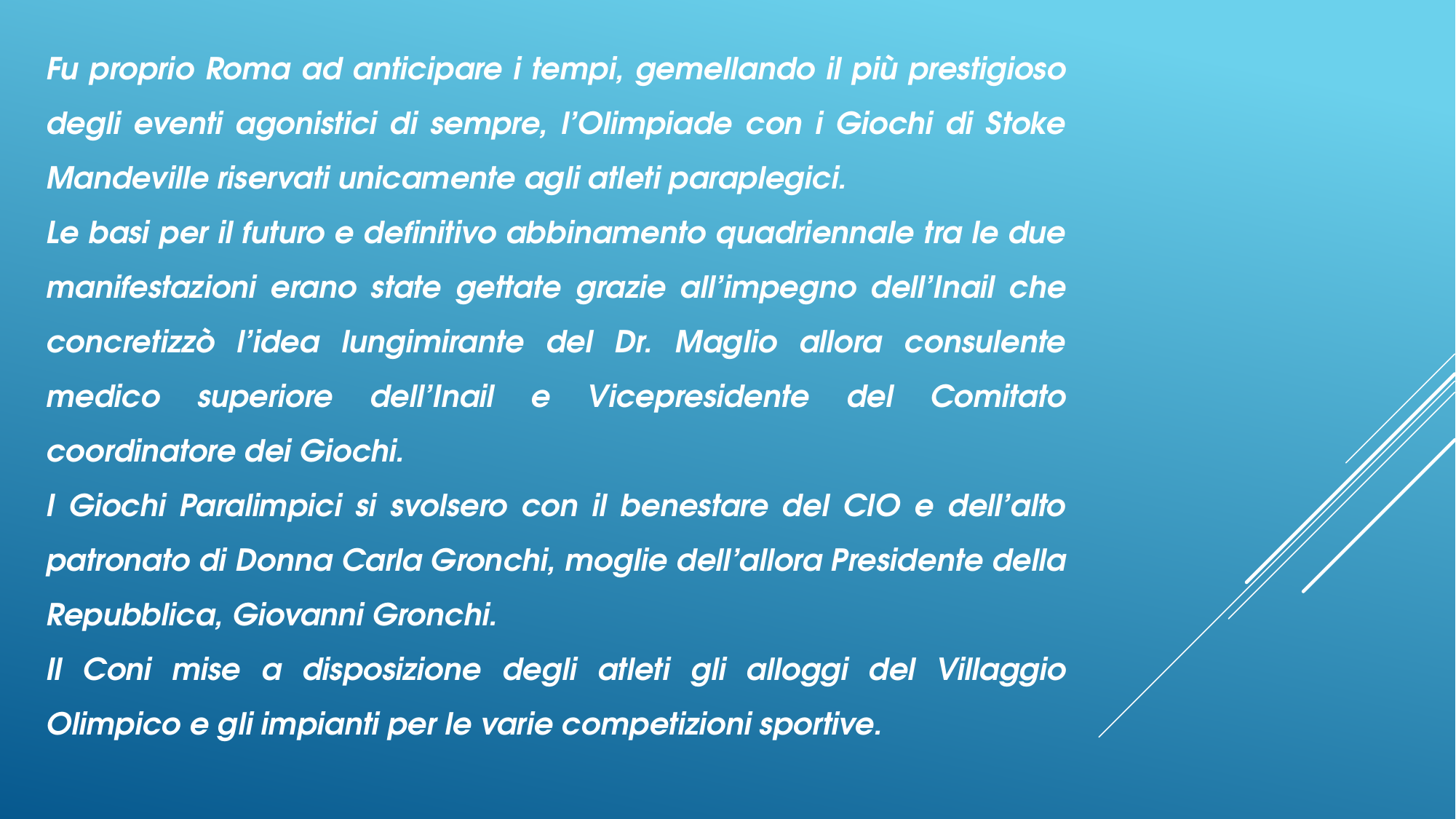

Fu proprio Roma ad anticipare i tempi, gemellando il più prestigioso degli eventi agonistici di sempre, l’Olimpiade con i Giochi di Stoke Mandeville riservati unicamente agli atleti paraplegici.
Le basi per il futuro e definitivo abbinamento quadriennale tra le due manifestazioni erano state gettate grazie all’impegno dell’Inail che concretizzò l’idea lungimirante del Dr. Maglio allora consulente medico superiore dell’Inail e Vicepresidente del Comitato coordinatore dei Giochi.
I Giochi Paralimpici si svolsero con il benestare del CIO e dell’alto patronato di Donna Carla Gronchi, moglie dell’allora Presidente della Repubblica, Giovanni Gronchi.
Il Coni mise a disposizione degli atleti gli alloggi del Villaggio Olimpico e gli impianti per le varie competizioni sportive.